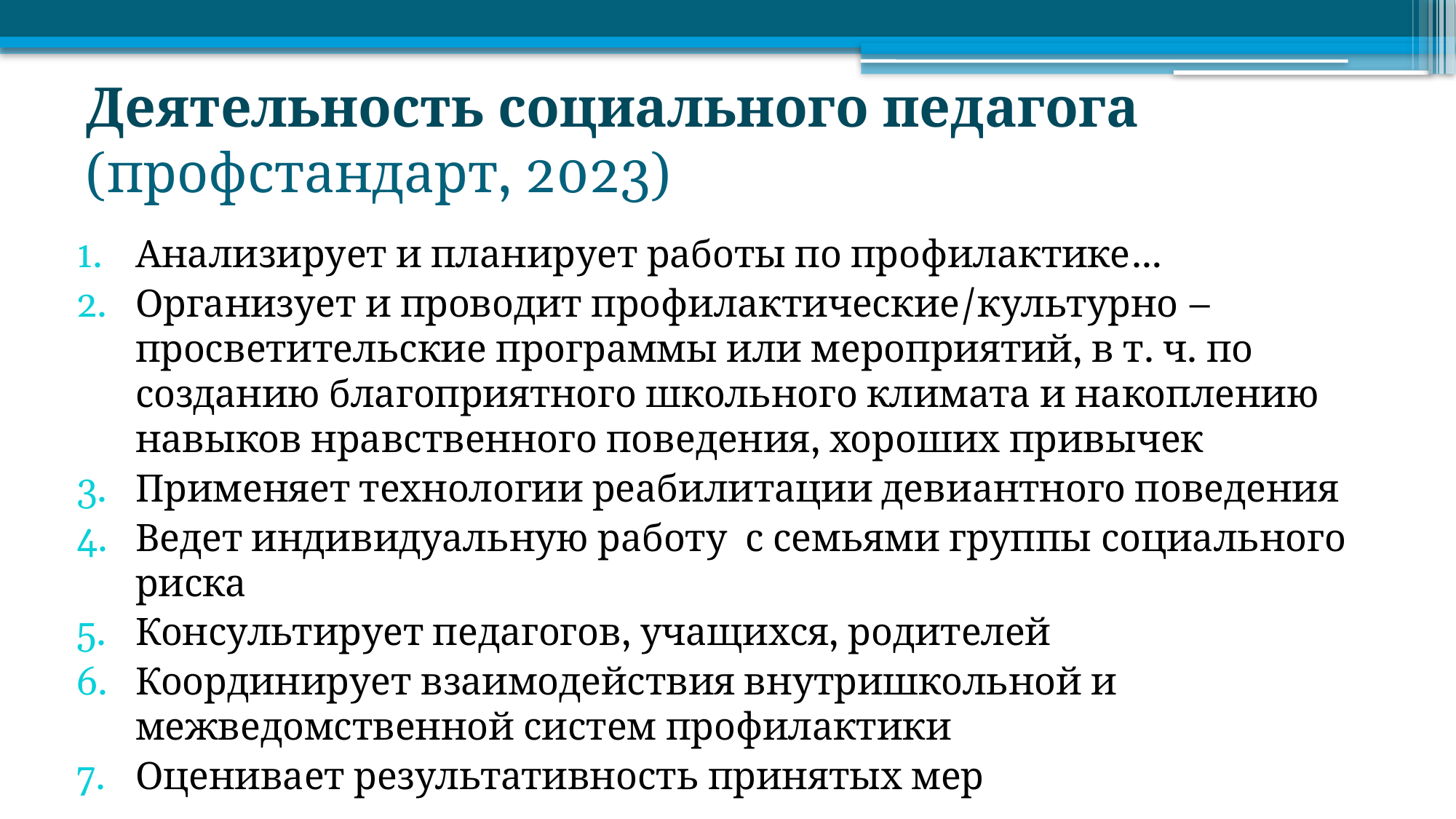

# Деятельность социального педагога (профстандарт, 2023)
Анализирует и планирует работы по профилактике…
Организует и проводит профилактические/культурно – просветительские программы или мероприятий, в т. ч. по созданию благоприятного школьного климата и накоплению навыков нравственного поведения, хороших привычек
Применяет технологии реабилитации девиантного поведения
Ведет индивидуальную работу  с семьями группы социального риска
Консультирует педагогов, учащихся, родителей
Координирует взаимодействия внутришкольной и межведомственной систем профилактики
Оценивает результативность принятых мер